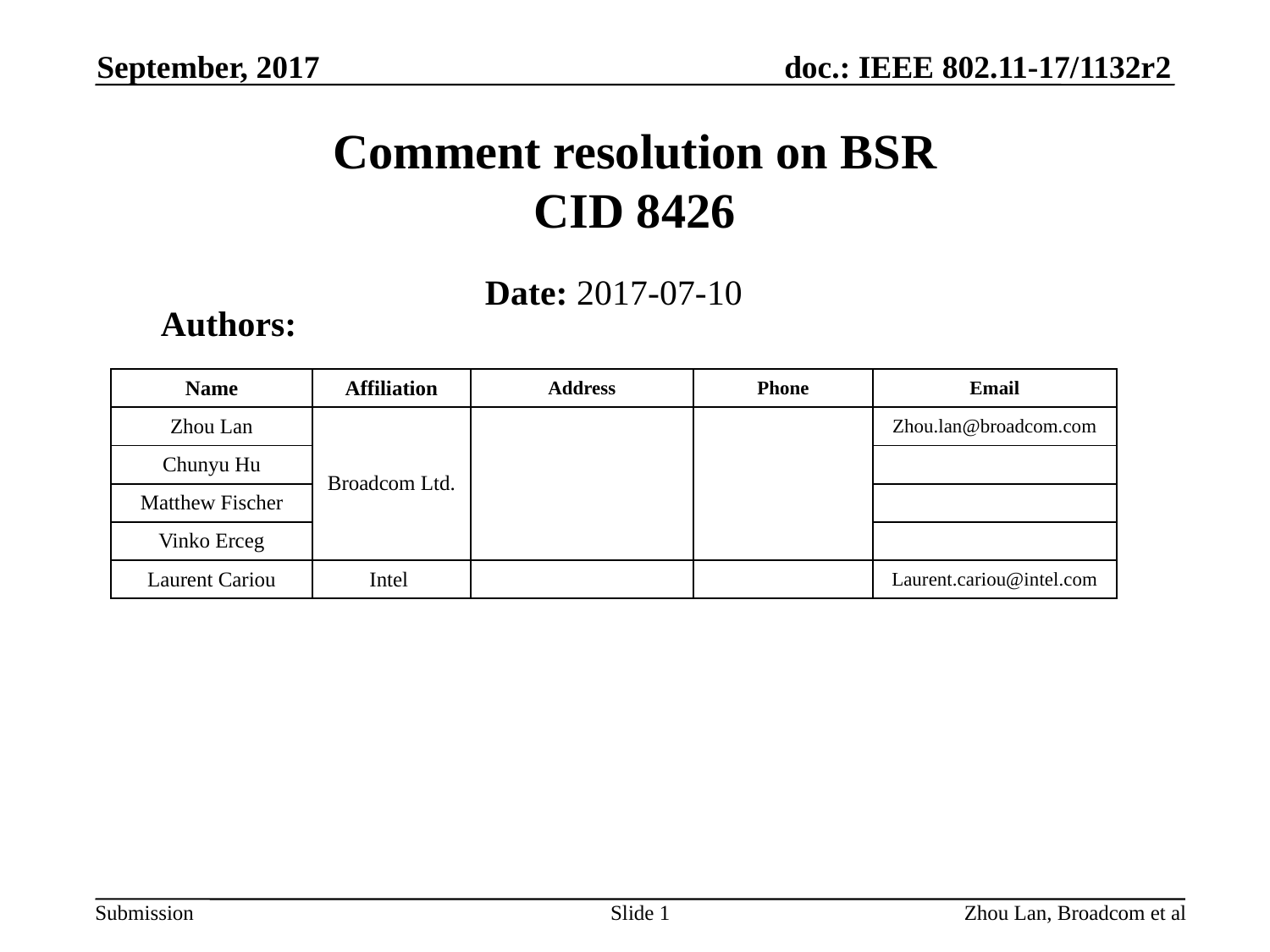

September, 2017
# Comment resolution on BSR CID 8426
Date: 2017-07-10
Authors:
| Name | Affiliation | Address | Phone | Email |
| --- | --- | --- | --- | --- |
| Zhou Lan | Broadcom Ltd. |  |  | Zhou.lan@broadcom.com |
| Chunyu Hu |  |  |  |  |
| Matthew Fischer |  |  |  |  |
| Vinko Erceg |  |  |  |  |
| Laurent Cariou | Intel |  |  | Laurent.cariou@intel.com |
Slide 1
Zhou Lan, Broadcom et al